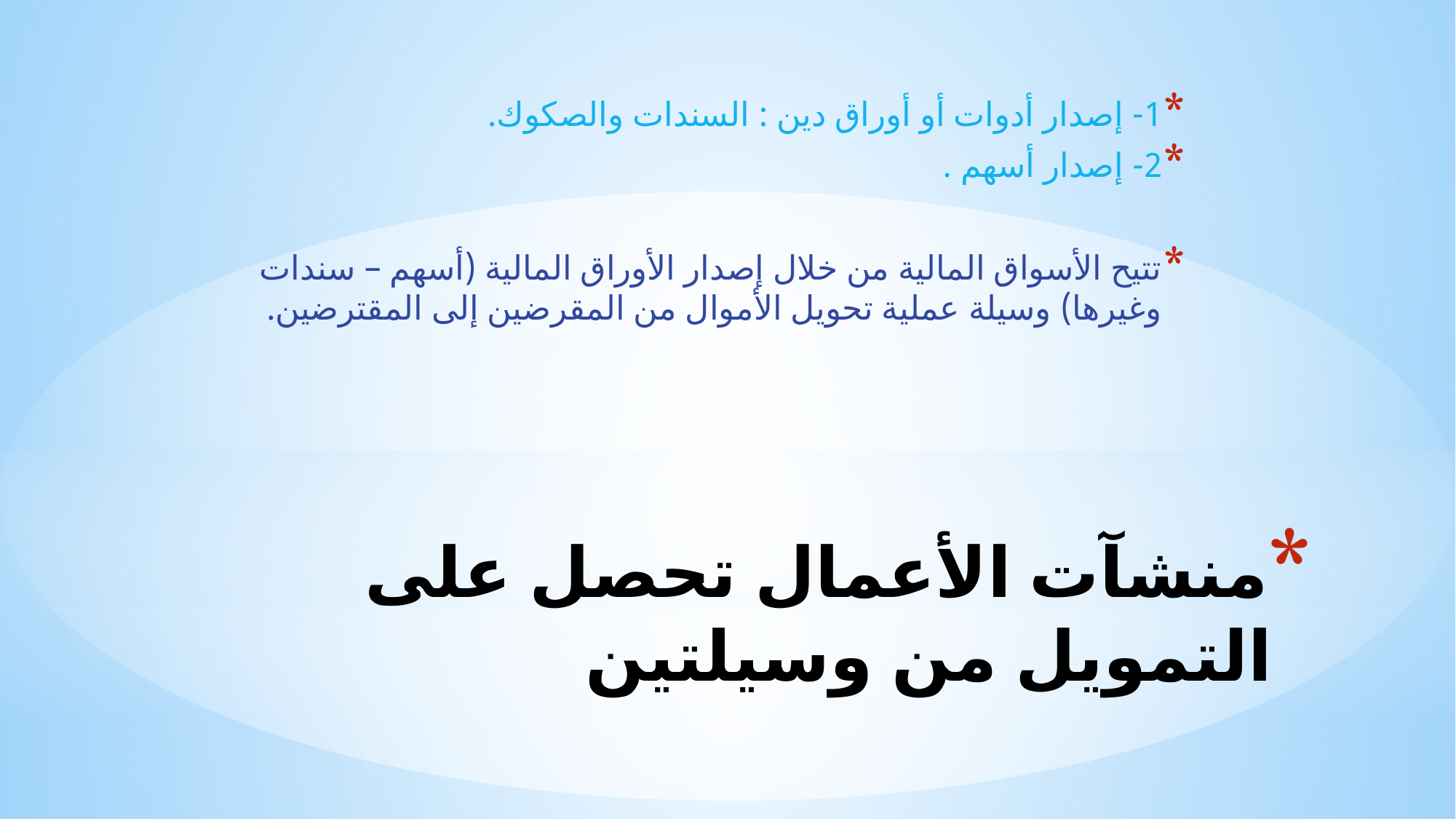

1- إصدار أدوات أو أوراق دين : السندات والصكوك.
2- إصدار أسهم .

تتيح الأسواق المالية من خلال إصدار الأوراق المالية (أسهم – سندات وغيرها) وسيلة عملية تحويل الأموال من المقرضين إلى المقترضين.
# منشآت الأعمال تحصل على التمويل من وسيلتين